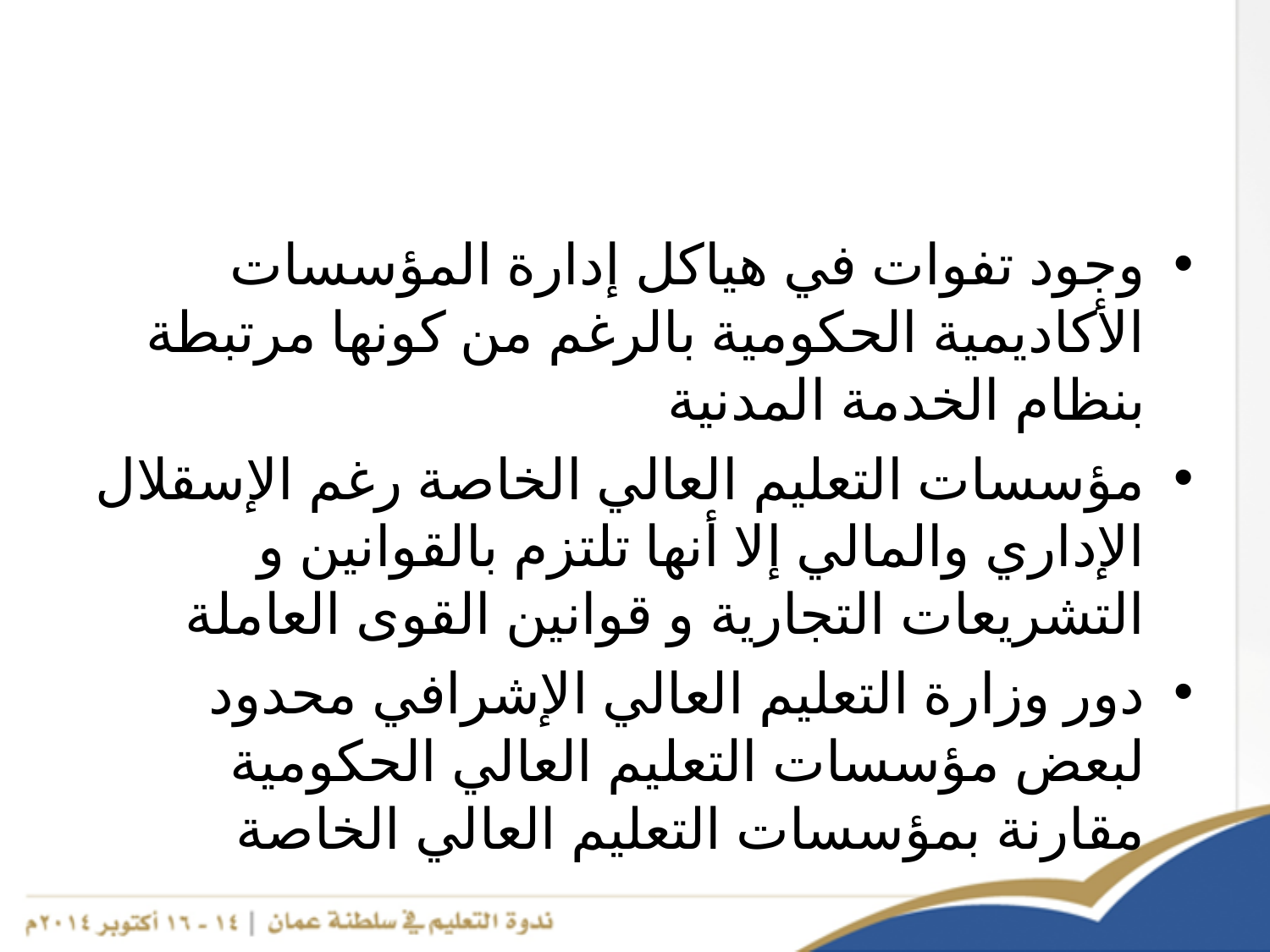

#
وجود تفوات في هياكل إدارة المؤسسات الأكاديمية الحكومية بالرغم من كونها مرتبطة بنظام الخدمة المدنية
مؤسسات التعليم العالي الخاصة رغم الإسقلال الإداري والمالي إلا أنها تلتزم بالقوانين و التشريعات التجارية و قوانين القوى العاملة
دور وزارة التعليم العالي الإشرافي محدود لبعض مؤسسات التعليم العالي الحكومية مقارنة بمؤسسات التعليم العالي الخاصة